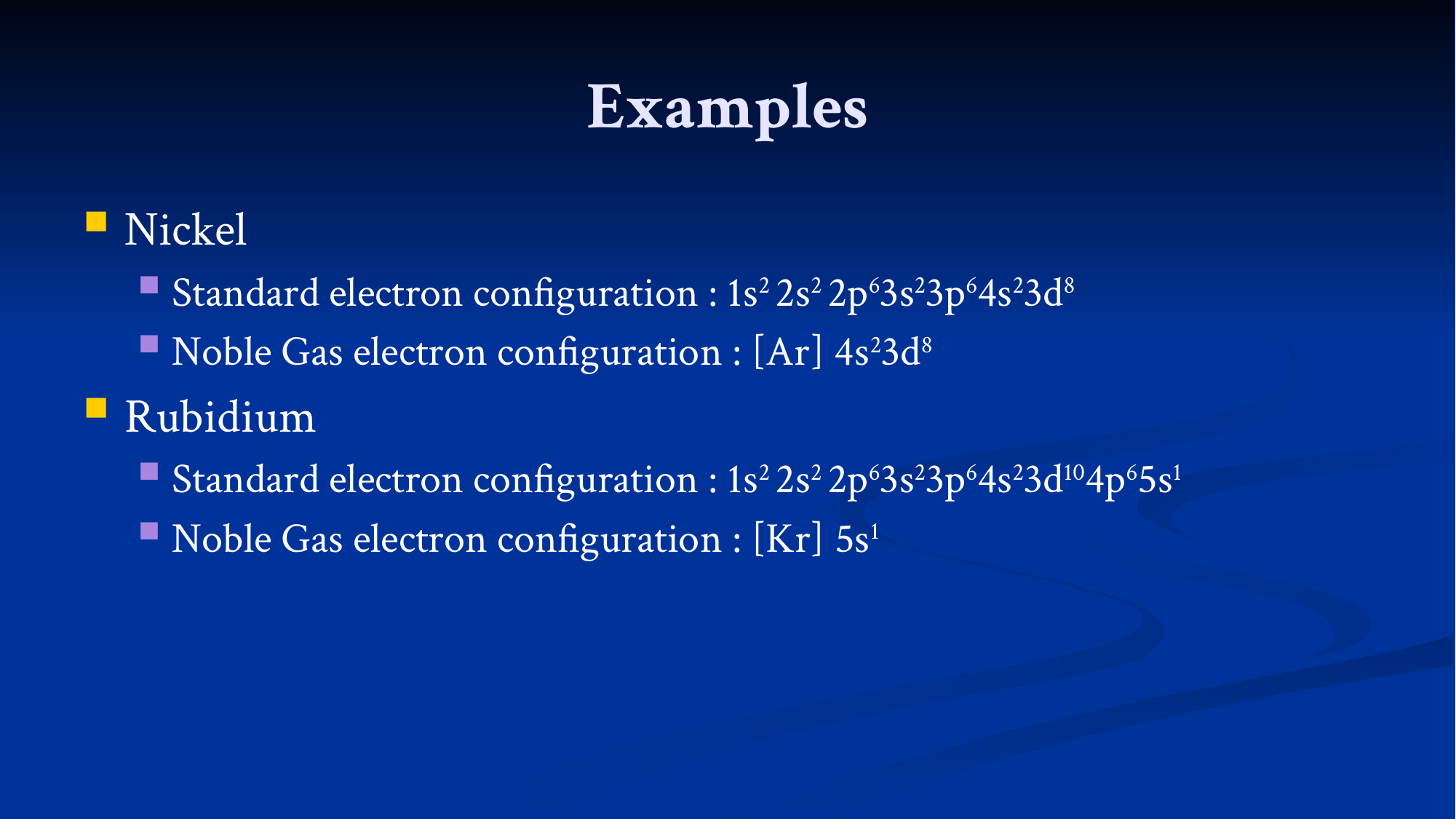

# Examples
Nickel
Standard electron configuration : 1s2 2s2 2p63s23p64s23d8
Noble Gas electron configuration : [Ar] 4s23d8
Rubidium
Standard electron configuration : 1s2 2s2 2p63s23p64s23d104p65s1
Noble Gas electron configuration : [Kr] 5s1